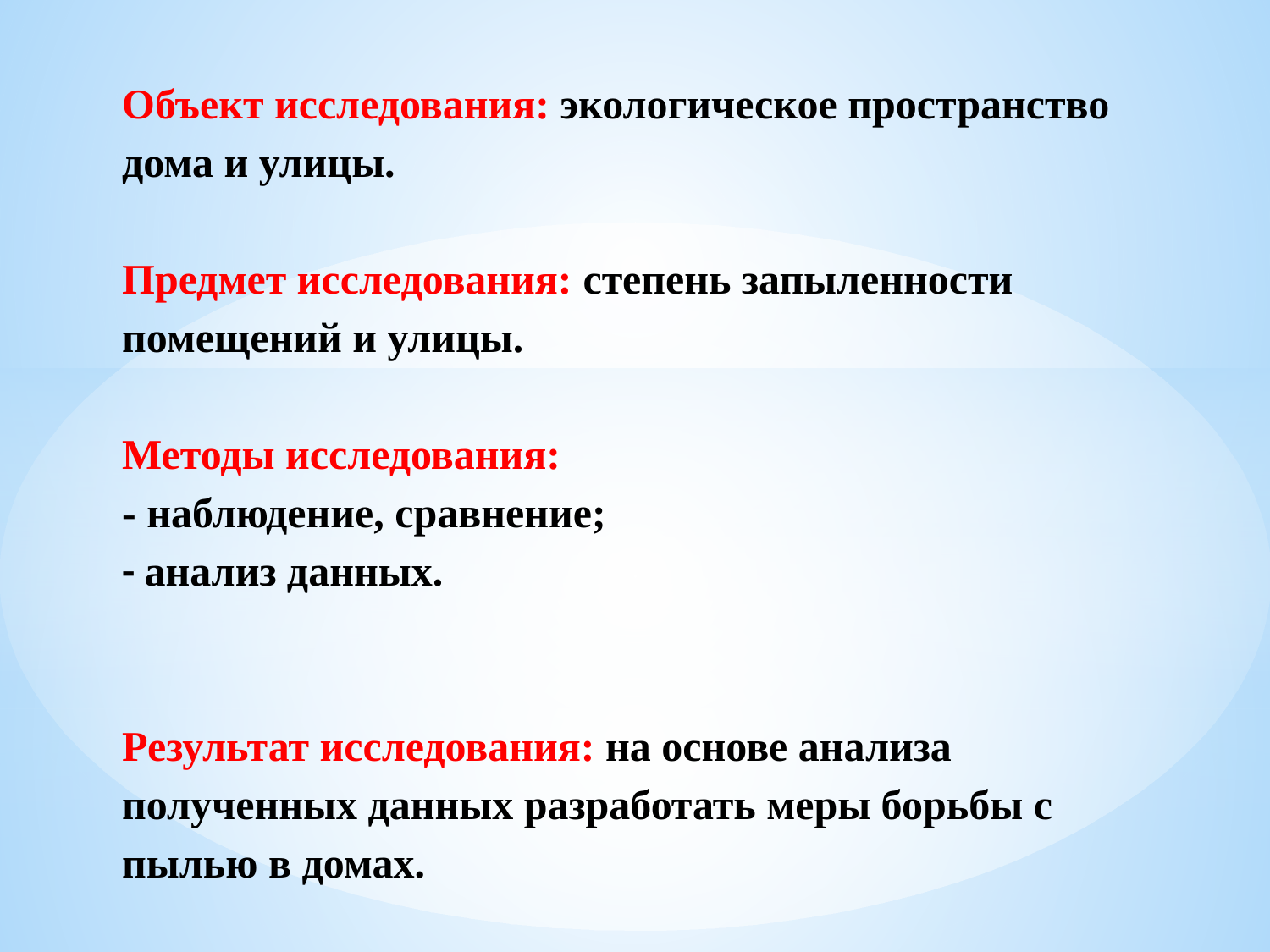

# Объект исследования: экологическое пространство дома и улицы. Предмет исследования: степень запыленности помещений и улицы. Методы исследования: - наблюдение, сравнение; - анализ данных.   Результат исследования: на основе анализа полученных данных разработать меры борьбы с пылью в домах.